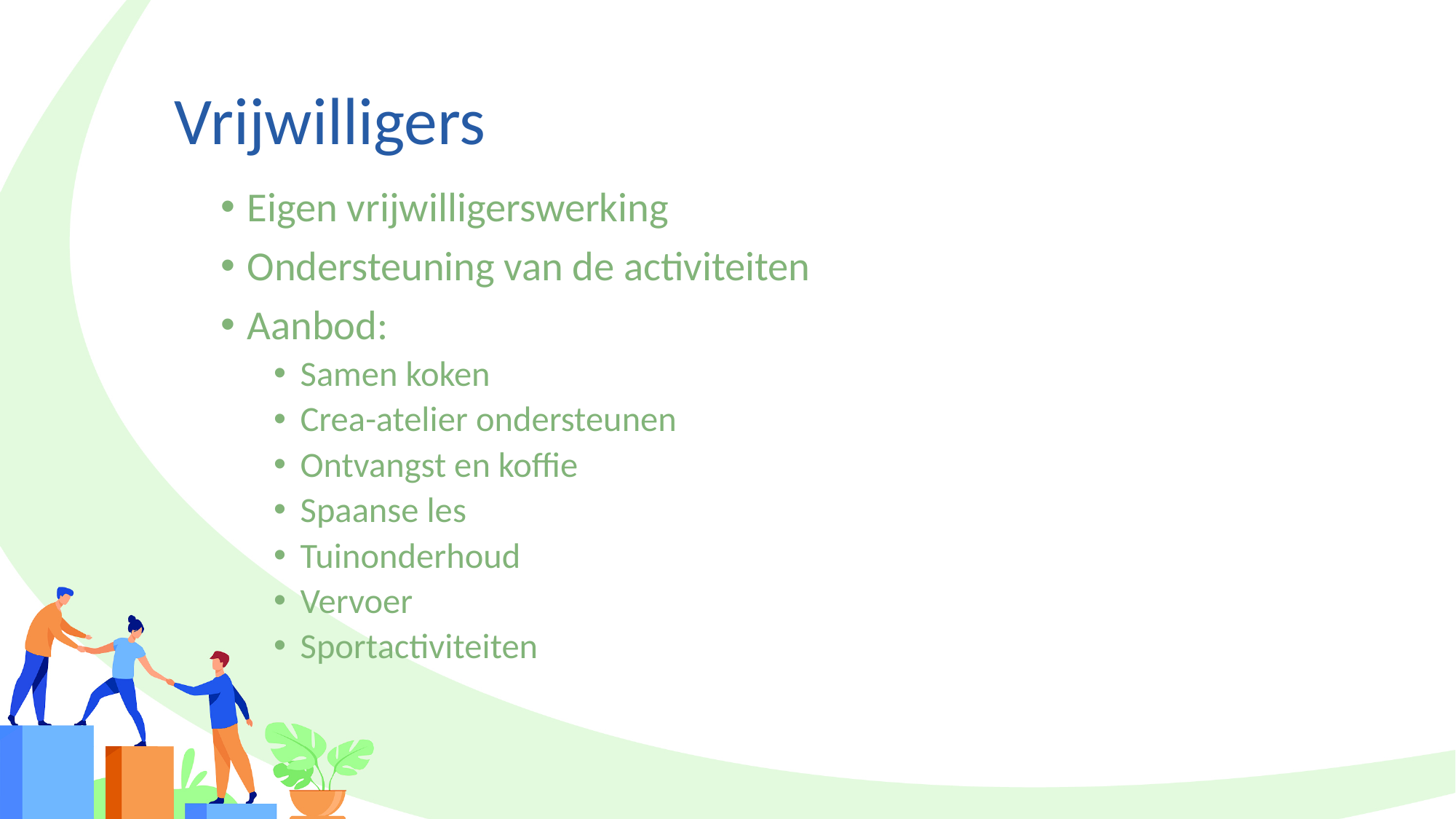

# Vrijwilligers
Eigen vrijwilligerswerking
Ondersteuning van de activiteiten
Aanbod:
Samen koken
Crea-atelier ondersteunen
Ontvangst en koffie
Spaanse les
Tuinonderhoud
Vervoer
Sportactiviteiten